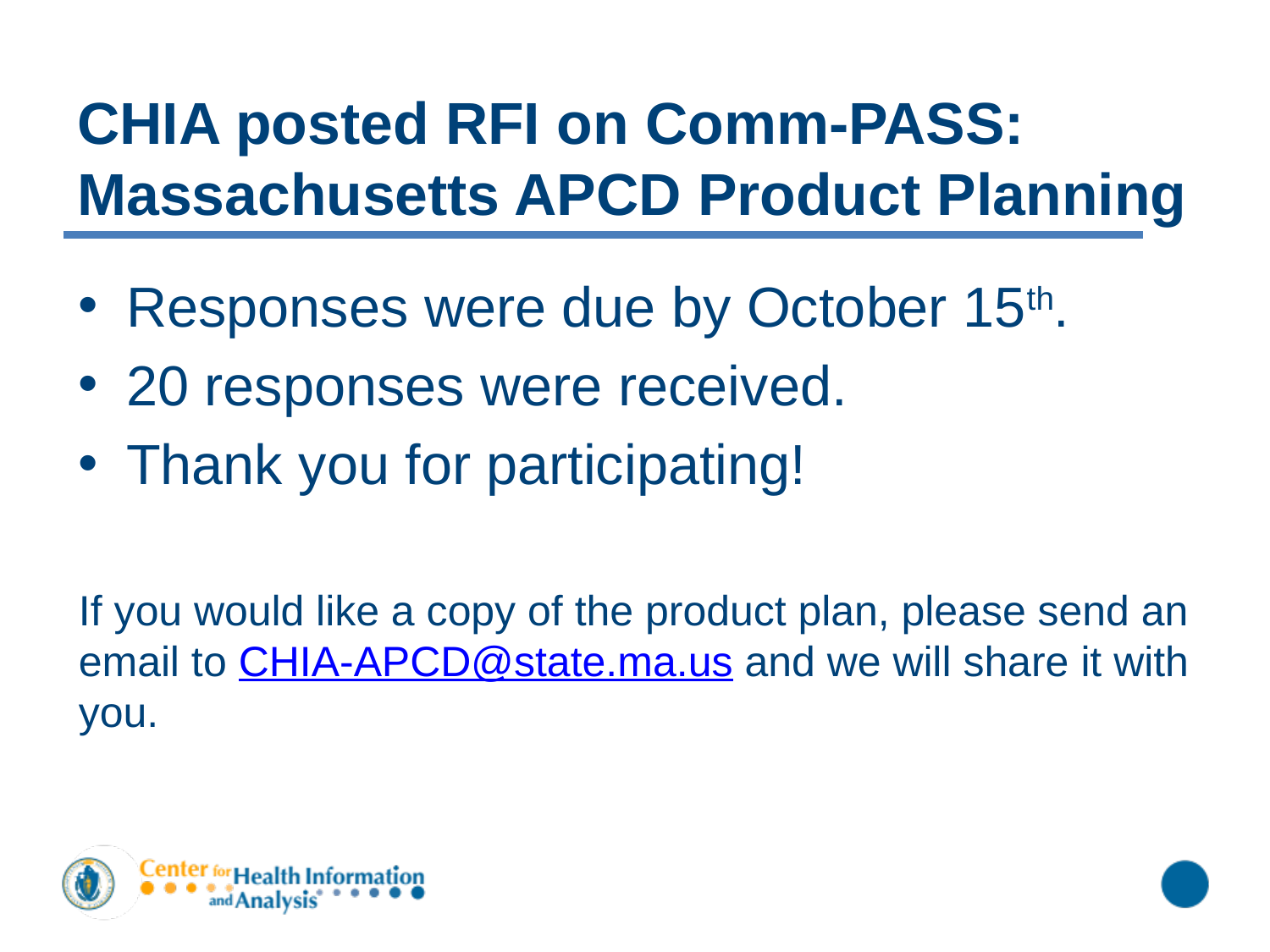

# CHIA posted RFI on Comm-PASS: Massachusetts APCD Product Planning
Responses were due by October 15th.
20 responses were received.
Thank you for participating!

If you would like a copy of the product plan, please send an email to CHIA-APCD@state.ma.us and we will share it with you.